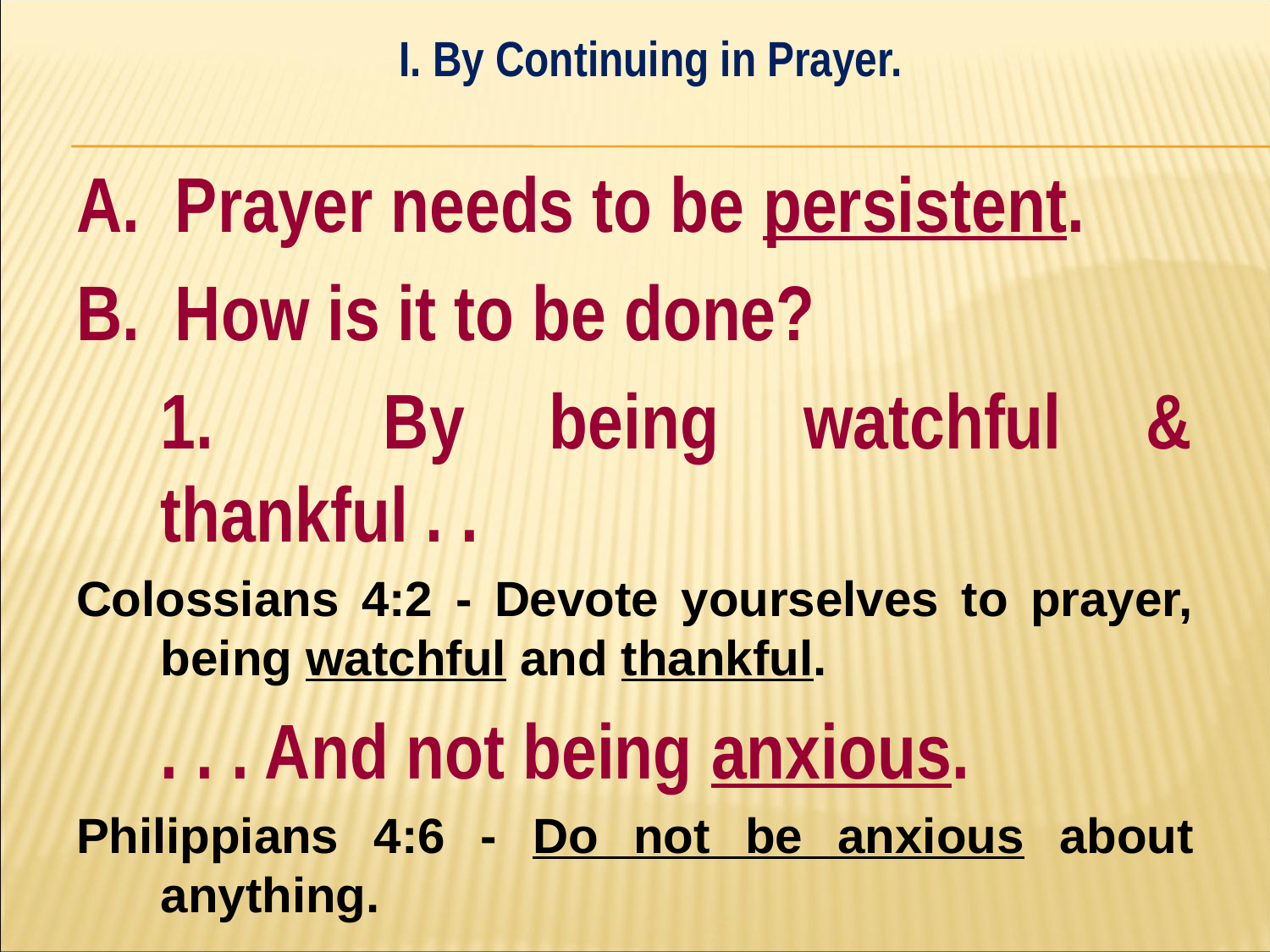

I. By Continuing in Prayer.
#
A.  Prayer needs to be persistent.
B.  How is it to be done?
	1.  By being watchful & thankful . .
Colossians 4:2 - Devote yourselves to prayer, being watchful and thankful.
	. . . And not being anxious.
Philippians 4:6 - Do not be anxious about anything.